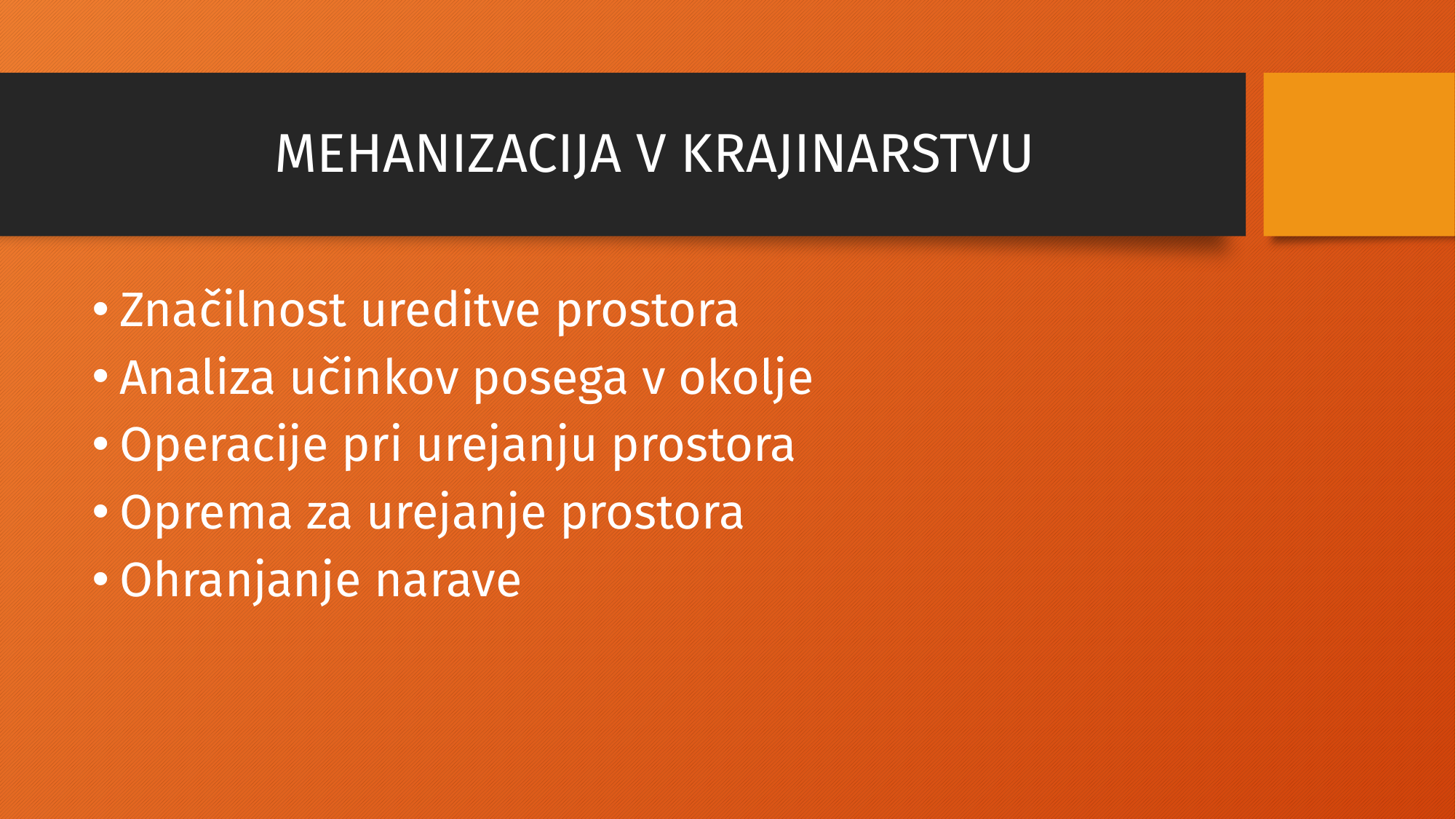

# MEHANIZACIJA V KRAJINARSTVU
Značilnost ureditve prostora
Analiza učinkov posega v okolje
Operacije pri urejanju prostora
Oprema za urejanje prostora
Ohranjanje narave